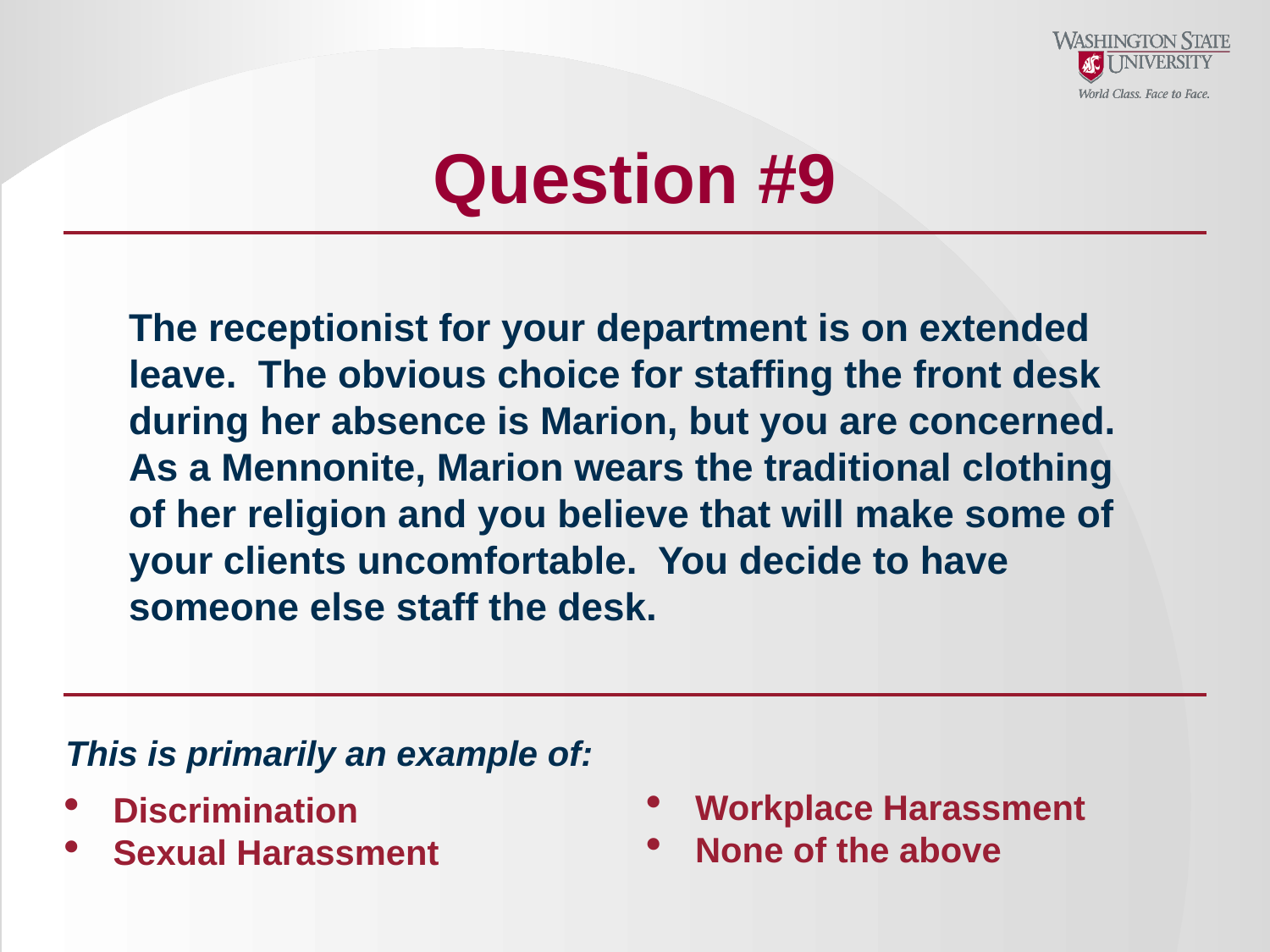

Question #9
The receptionist for your department is on extended leave.  The obvious choice for staffing the front desk during her absence is Marion, but you are concerned.  As a Mennonite, Marion wears the traditional clothing of her religion and you believe that will make some of your clients uncomfortable.  You decide to have someone else staff the desk.
This is primarily an example of:
Discrimination
Sexual Harassment

Workplace Harassment
None of the above